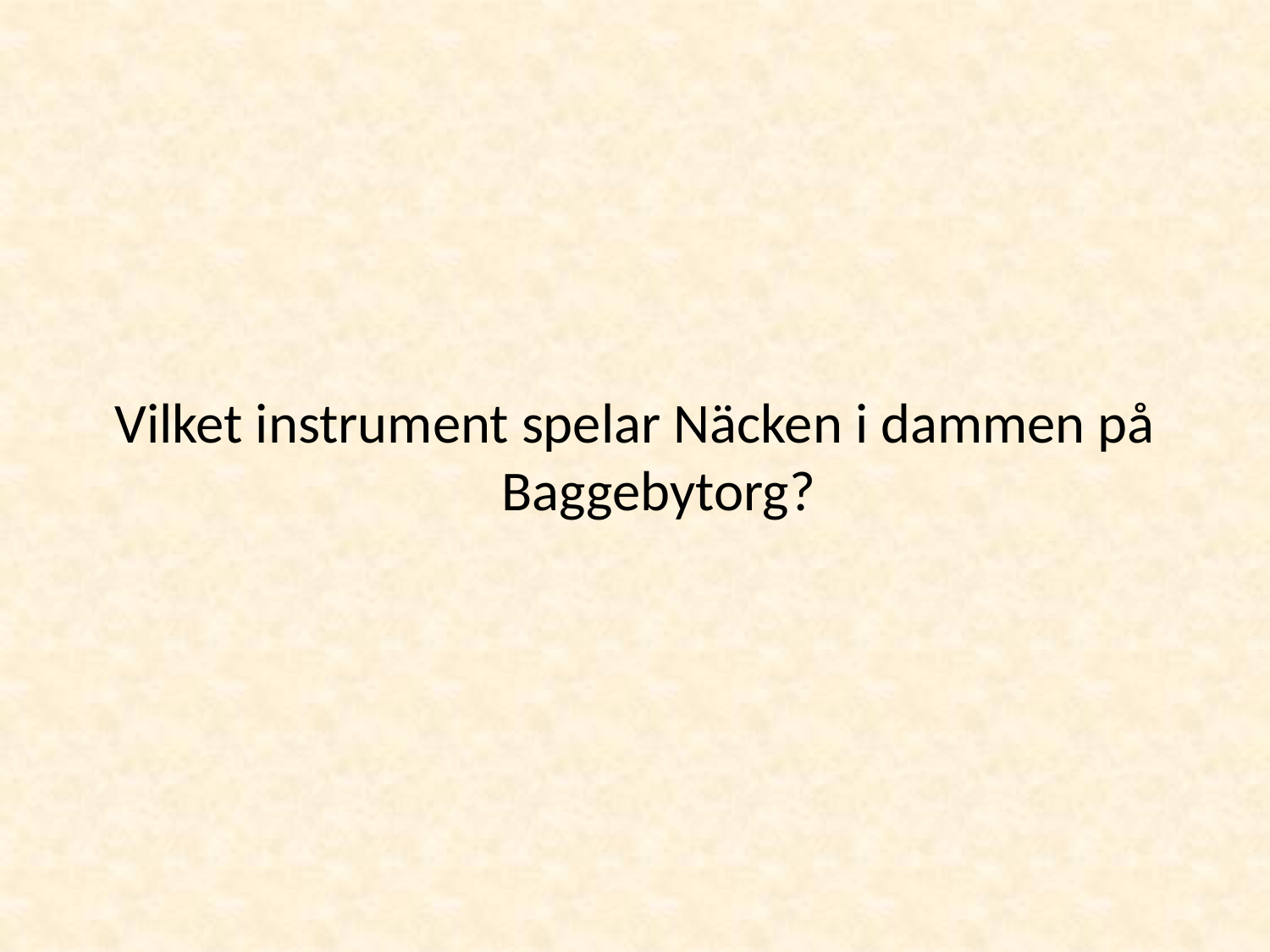

#

Vilket instrument spelar Näcken i dammen på Baggebytorg?